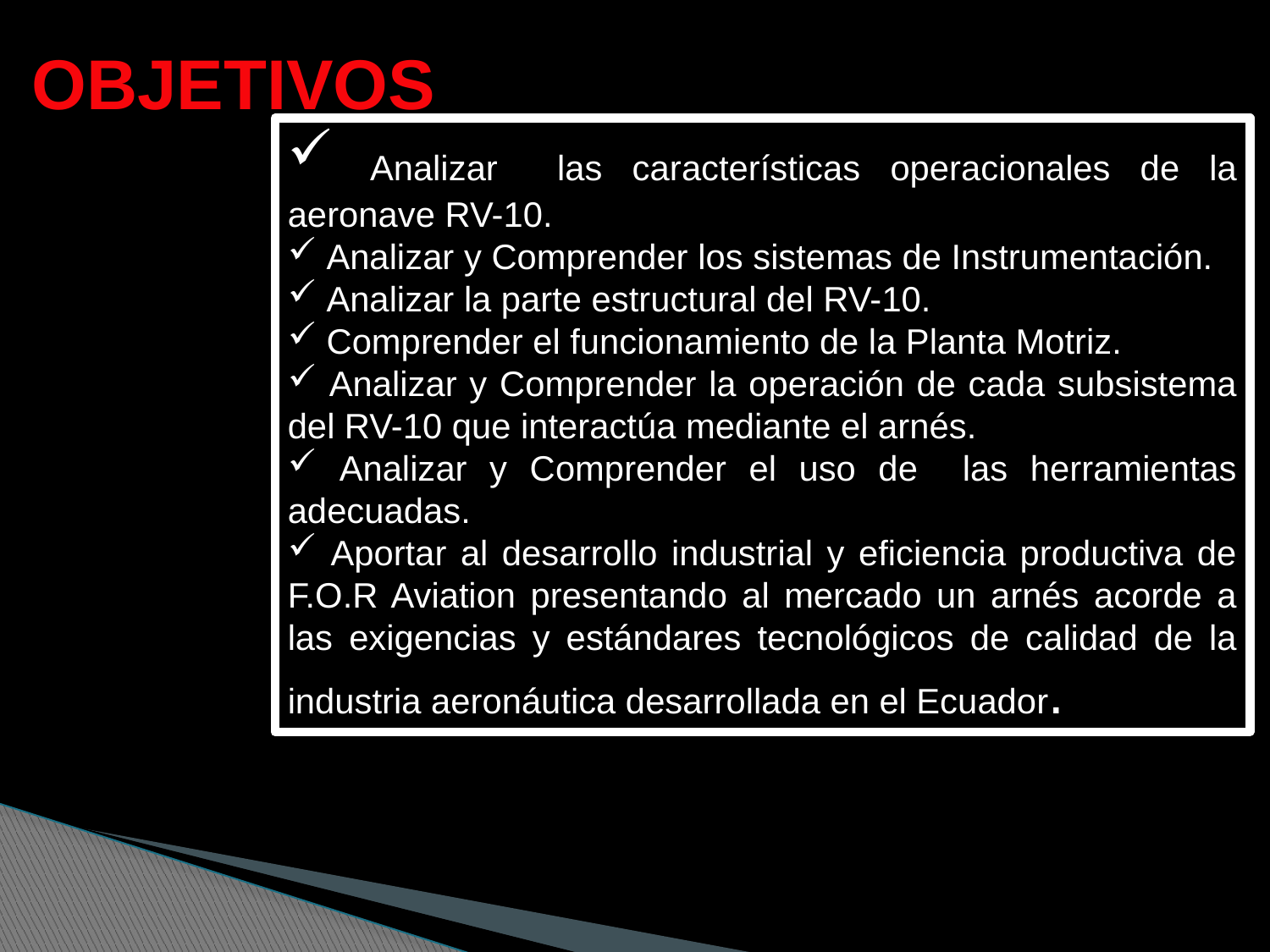

OBJETIVOS
 Analizar  las características operacionales de la aeronave RV-10.
 Analizar y Comprender los sistemas de Instrumentación.
 Analizar la parte estructural del RV-10.
 Comprender el funcionamiento de la Planta Motriz.
 Analizar y Comprender la operación de cada subsistema del RV-10 que interactúa mediante el arnés.
 Analizar y Comprender el uso de  las herramientas adecuadas.
 Aportar al desarrollo industrial y eficiencia productiva de F.O.R Aviation presentando al mercado un arnés acorde a las exigencias y estándares tecnológicos de calidad de la industria aeronáutica desarrollada en el Ecuador.
Analizar los sistemas de  aviónica, control electrónico y eléctrico de la aeronave modelo RV-10 y desarrollar el manual de instalación del arnés eléctrico y electrónico.
ESPECIFICOS
GENERAL